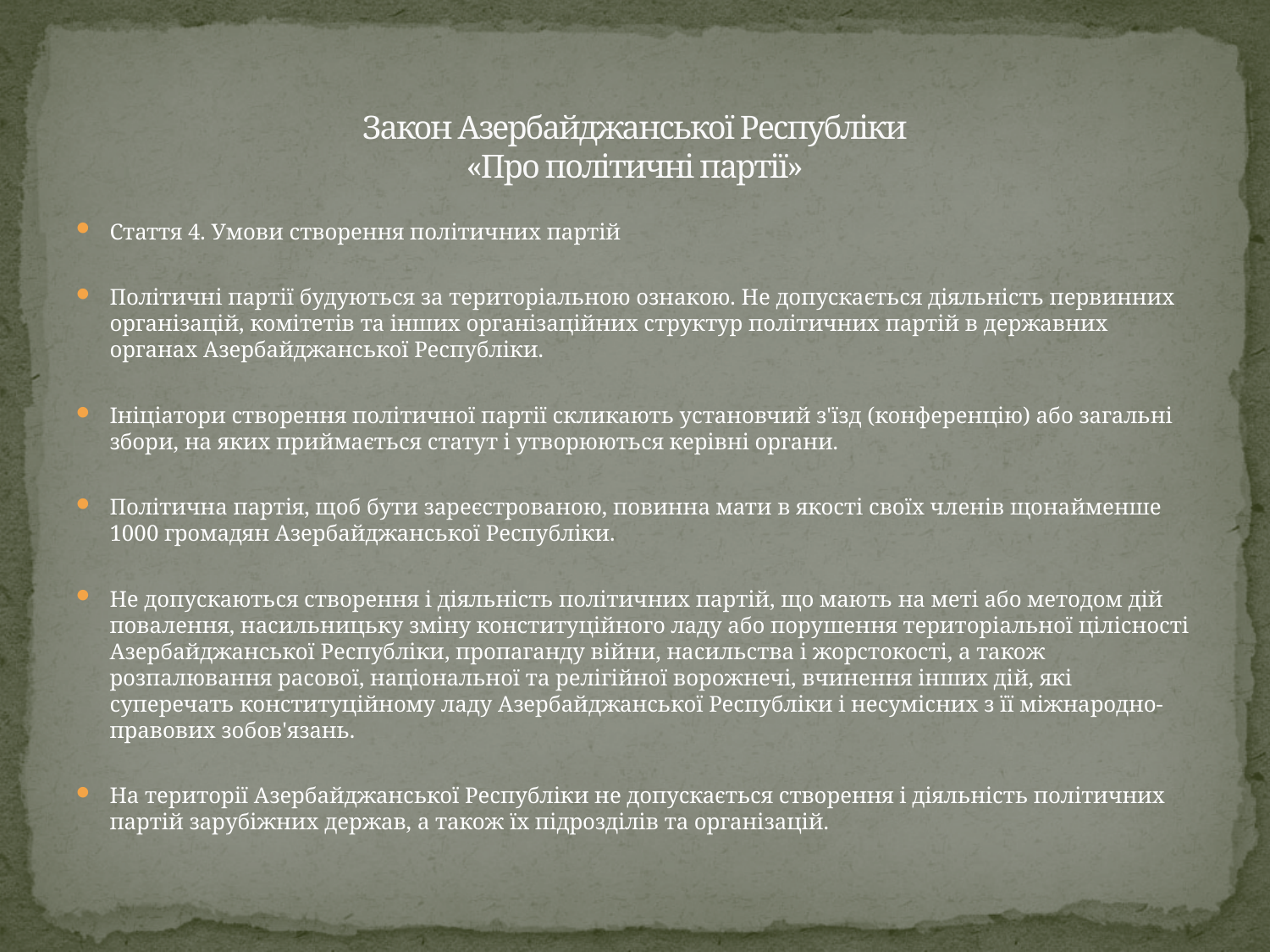

# Закон Азербайджанської Республіки «Про політичні партії»
Стаття 4. Умови створення політичних партій

Політичні партії будуються за територіальною ознакою. Не допускається діяльність первинних організацій, комітетів та інших організаційних структур політичних партій в державних органах Азербайджанської Республіки.

Ініціатори створення політичної партії скликають установчий з'їзд (конференцію) або загальні збори, на яких приймається статут і утворюються керівні органи.

Політична партія, щоб бути зареєстрованою, повинна мати в якості своїх членів щонайменше 1000 громадян Азербайджанської Республіки.

Не допускаються створення і діяльність політичних партій, що мають на меті або методом дій повалення, насильницьку зміну конституційного ладу або порушення територіальної цілісності Азербайджанської Республіки, пропаганду війни, насильства і жорстокості, а також розпалювання расової, національної та релігійної ворожнечі, вчинення інших дій, які суперечать конституційному ладу Азербайджанської Республіки і несумісних з її міжнародно-правових зобов'язань.

На території Азербайджанської Республіки не допускається створення і діяльність політичних партій зарубіжних держав, а також їх підрозділів та організацій.